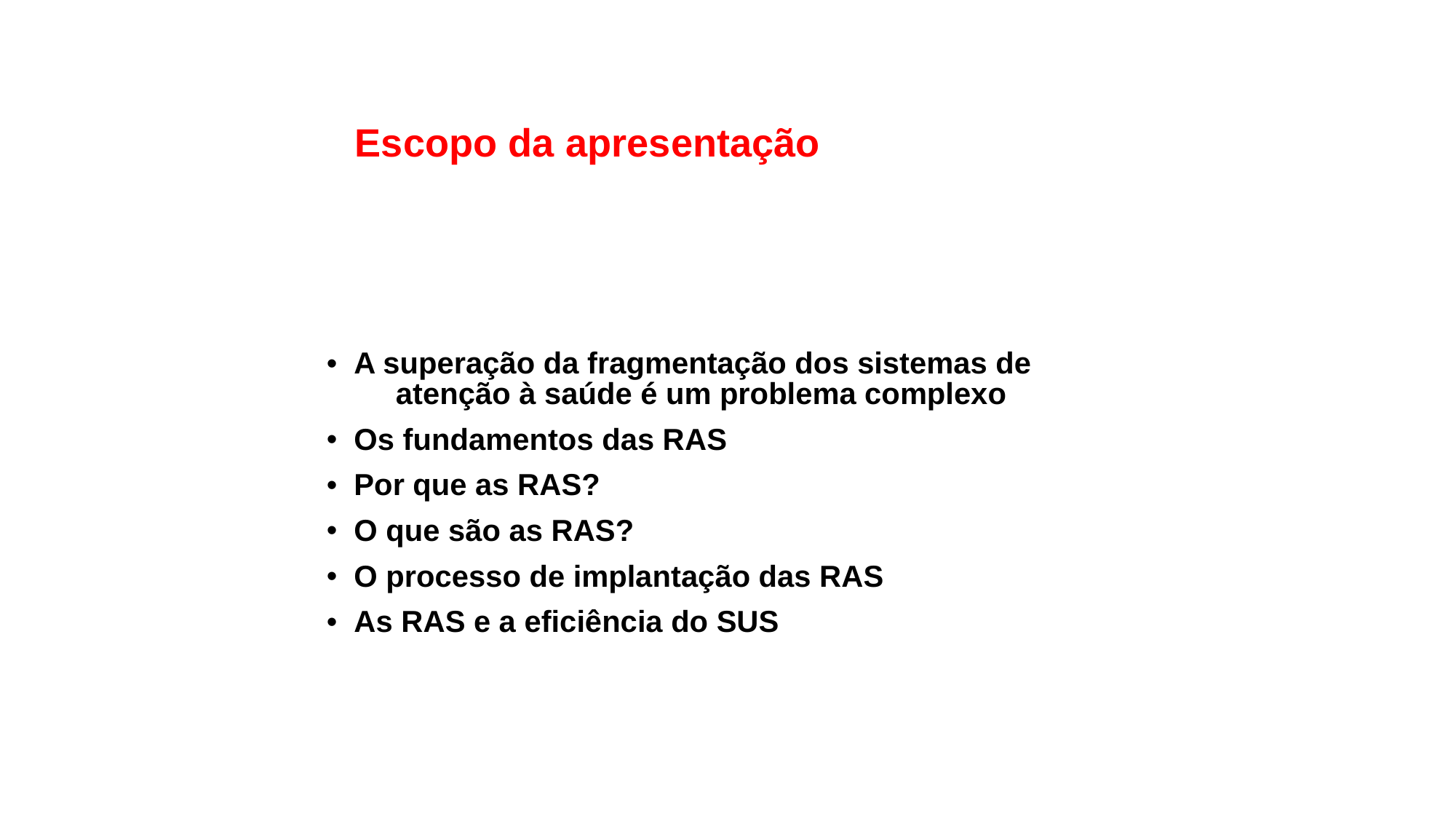

Escopo da apresentação
A superação da fragmentação dos sistemas de                                    atenção à saúde é um problema complexo
Os fundamentos das RAS
Por que as RAS?
O que são as RAS?
O processo de implantação das RAS
As RAS e a eficiência do SUS